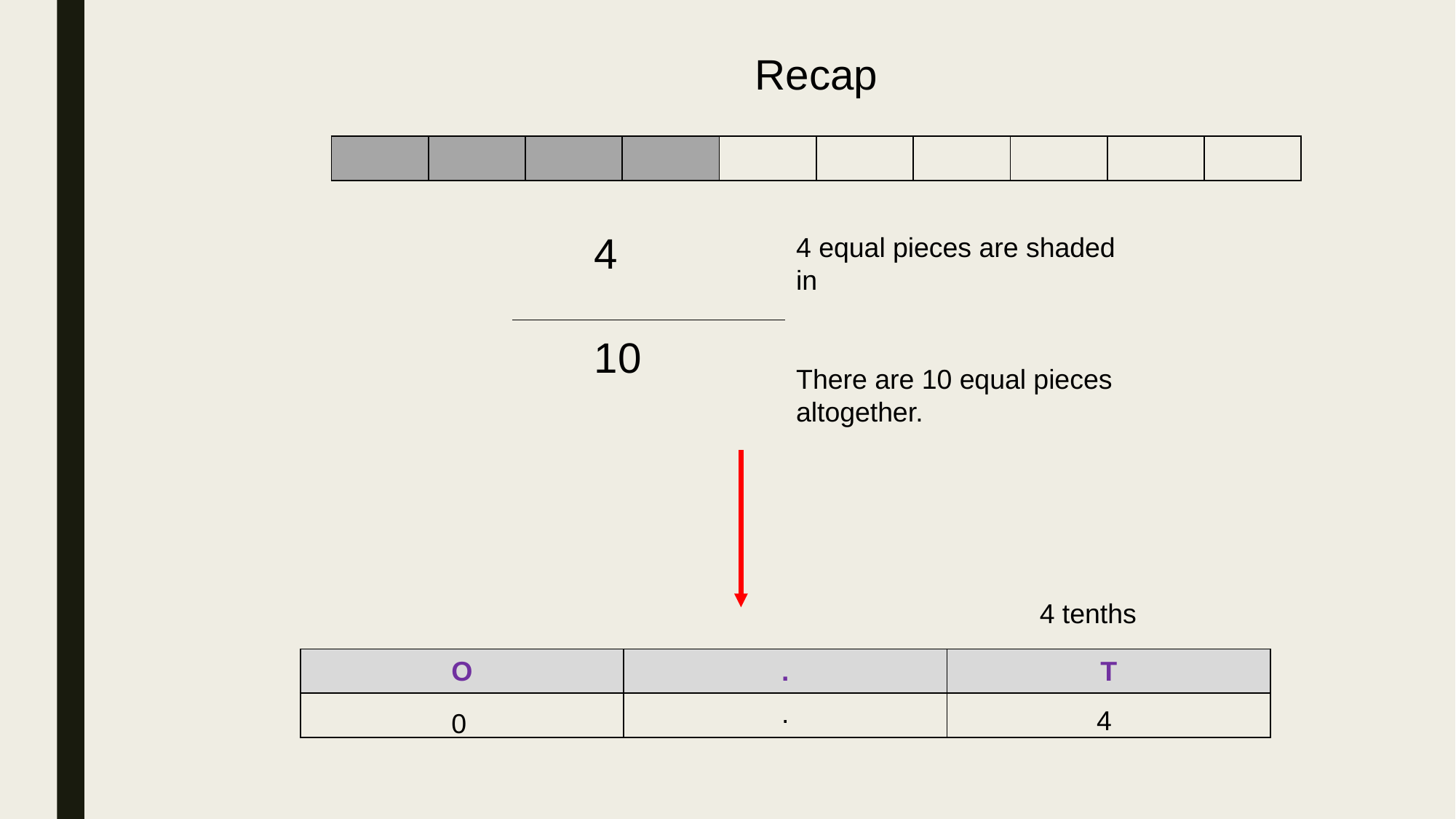

Recap
|  |  |  |  |  |  |  |  |  |  |
| --- | --- | --- | --- | --- | --- | --- | --- | --- | --- |
4
4 equal pieces are shaded in
10
There are 10 equal pieces altogether.
4 tenths
| O | . | T |
| --- | --- | --- |
|  | . |  |
4
0